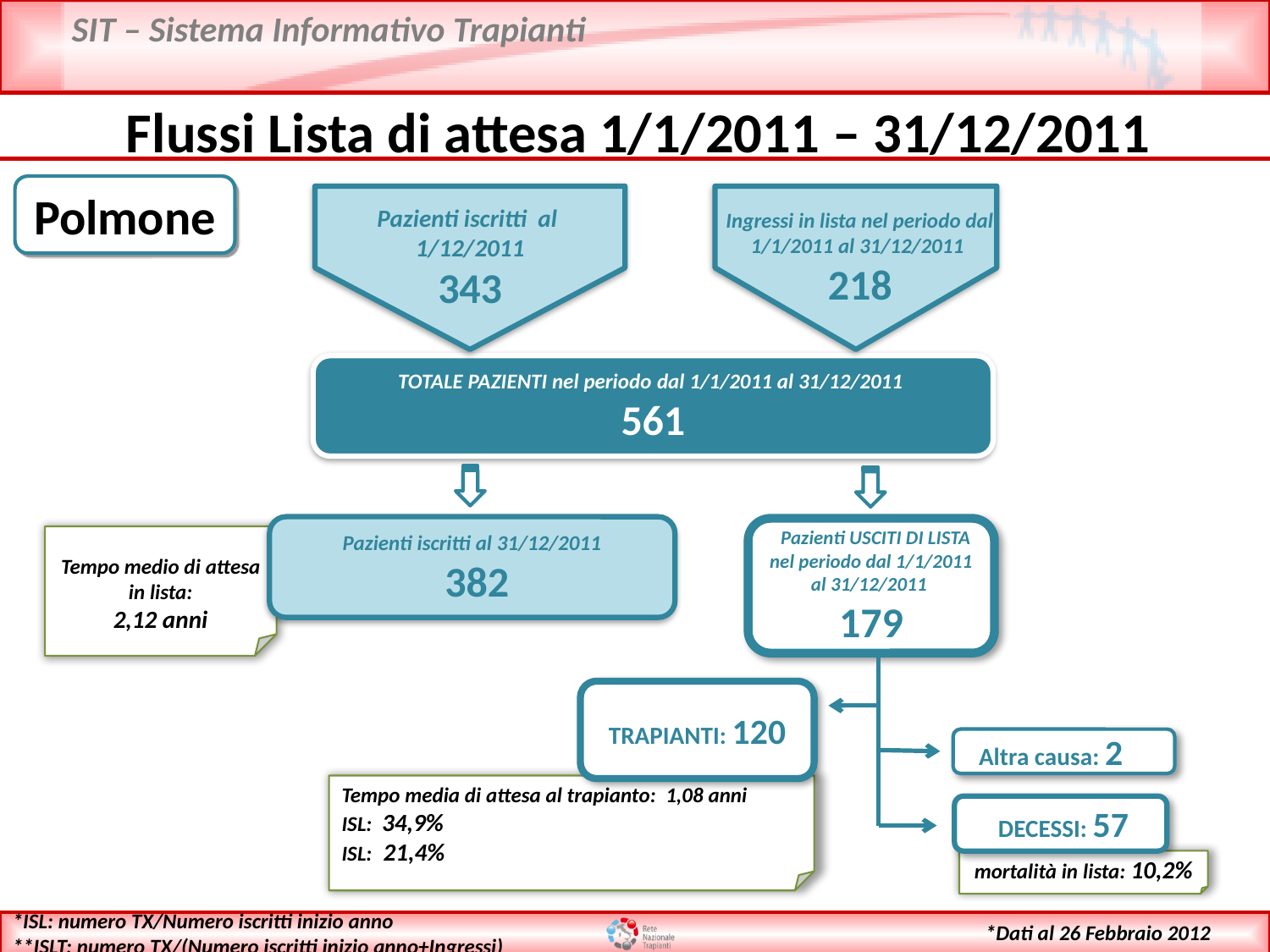

Flussi Lista di attesa 1/1/2011 – 31/12/2011
Polmone

Pazienti iscritti  al  1/12/2011
343

Ingressi in lista nel periodo dal 1/1/2011 al 31/12/2011
218
TOTALE PAZIENTI nel periodo dal 1/1/2011 al 31/12/2011
561

Pazienti iscritti al 31/12/2011
 382
  Pazienti USCITI DI LISTA nel periodo dal 1/1/2011 al 31/12/2011
179

Tempo medio di attesa in lista:
2,12 anni
TRAPIANTI: 120
  Altra causa: 2
Tempo media di attesa al trapianto:  1,08 anni
ISL:  34,9%
ISL:  21,4%
 DECESSI: 57
mortalità in lista: 10,2%
*ISL: numero TX/Numero iscritti inizio anno
**ISLT: numero TX/(Numero iscritti inizio anno+Ingressi)
*Dati al 26 Febbraio 2012